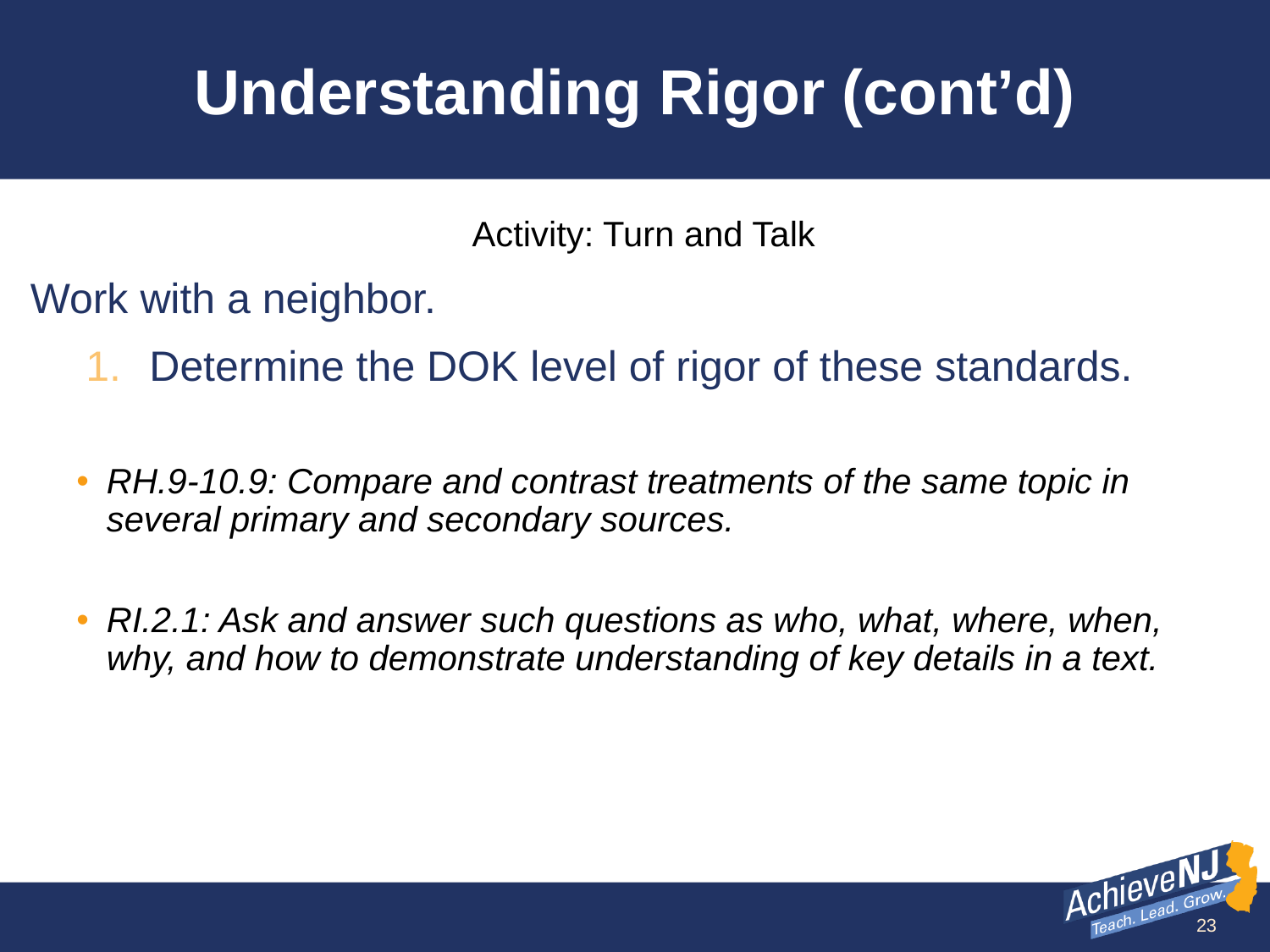

# Understanding Rigor (cont’d)
Activity: Turn and Talk
Work with a neighbor.
Determine the DOK level of rigor of these standards.

RH.9-10.9: Compare and contrast treatments of the same topic in several primary and secondary sources.

RI.2.1: Ask and answer such questions as who, what, where, when, why, and how to demonstrate understanding of key details in a text.